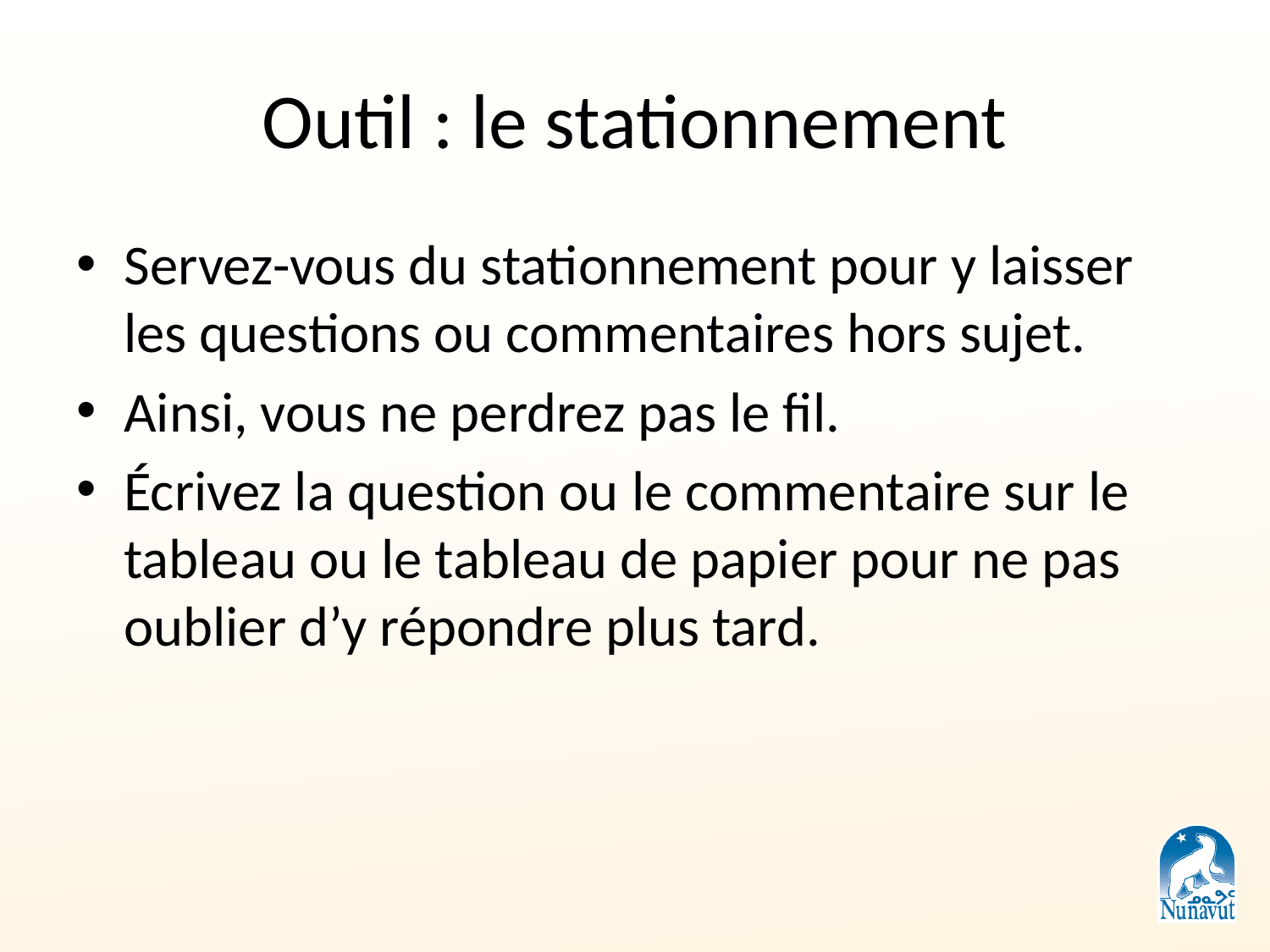

# Outil : le stationnement
Servez-vous du stationnement pour y laisser les questions ou commentaires hors sujet.
Ainsi, vous ne perdrez pas le fil.
Écrivez la question ou le commentaire sur le tableau ou le tableau de papier pour ne pas oublier d’y répondre plus tard.